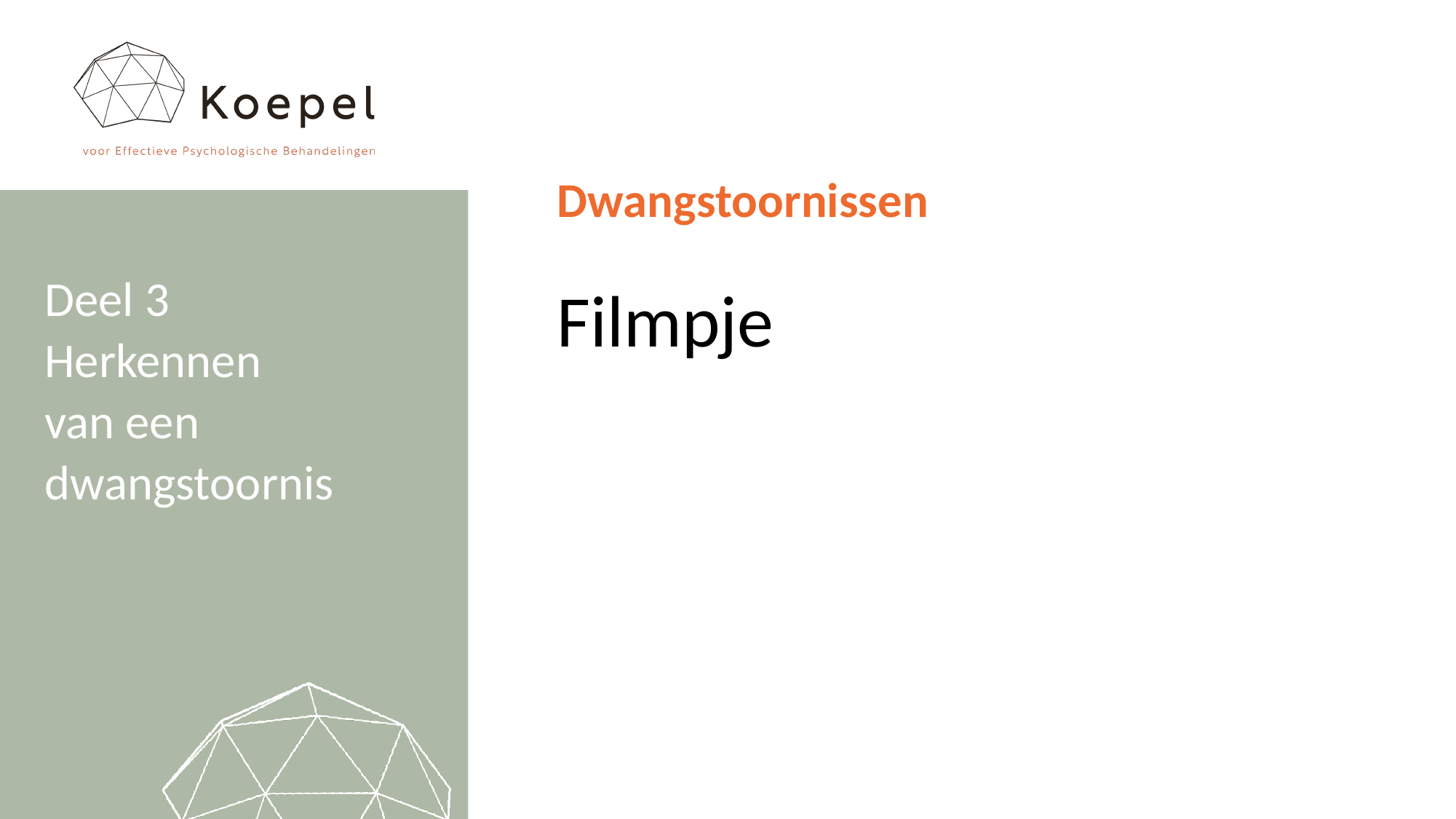

# Dwangstoornissen

Filmpje
Deel 3
Herkennen
van een dwangstoornis